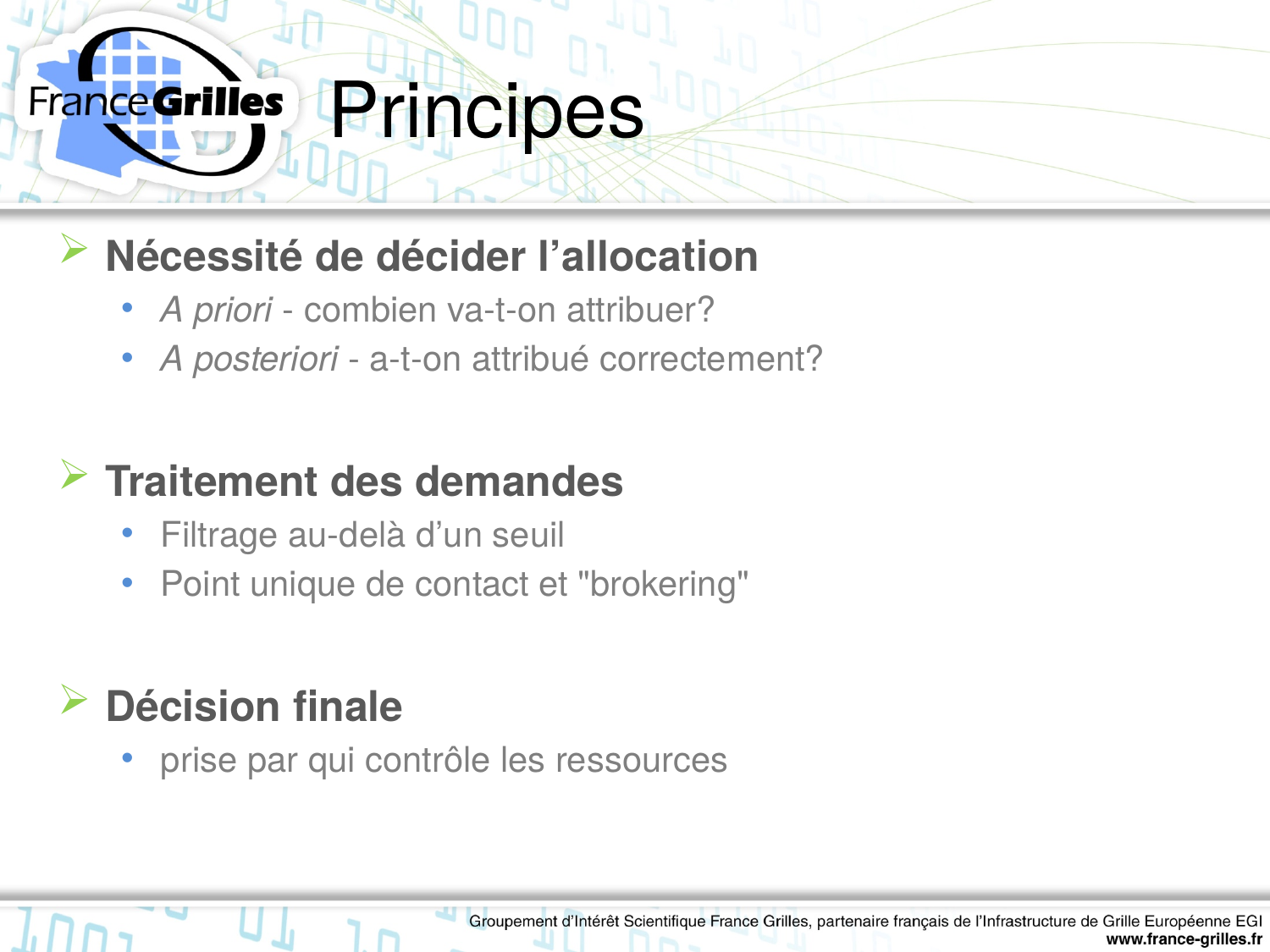

# Principes
Nécessité de décider l’allocation
A priori - combien va-t-on attribuer?
A posteriori - a-t-on attribué correctement?

Traitement des demandes
Filtrage au-delà d’un seuil
Point unique de contact et "brokering"

Décision finale
prise par qui contrôle les ressources